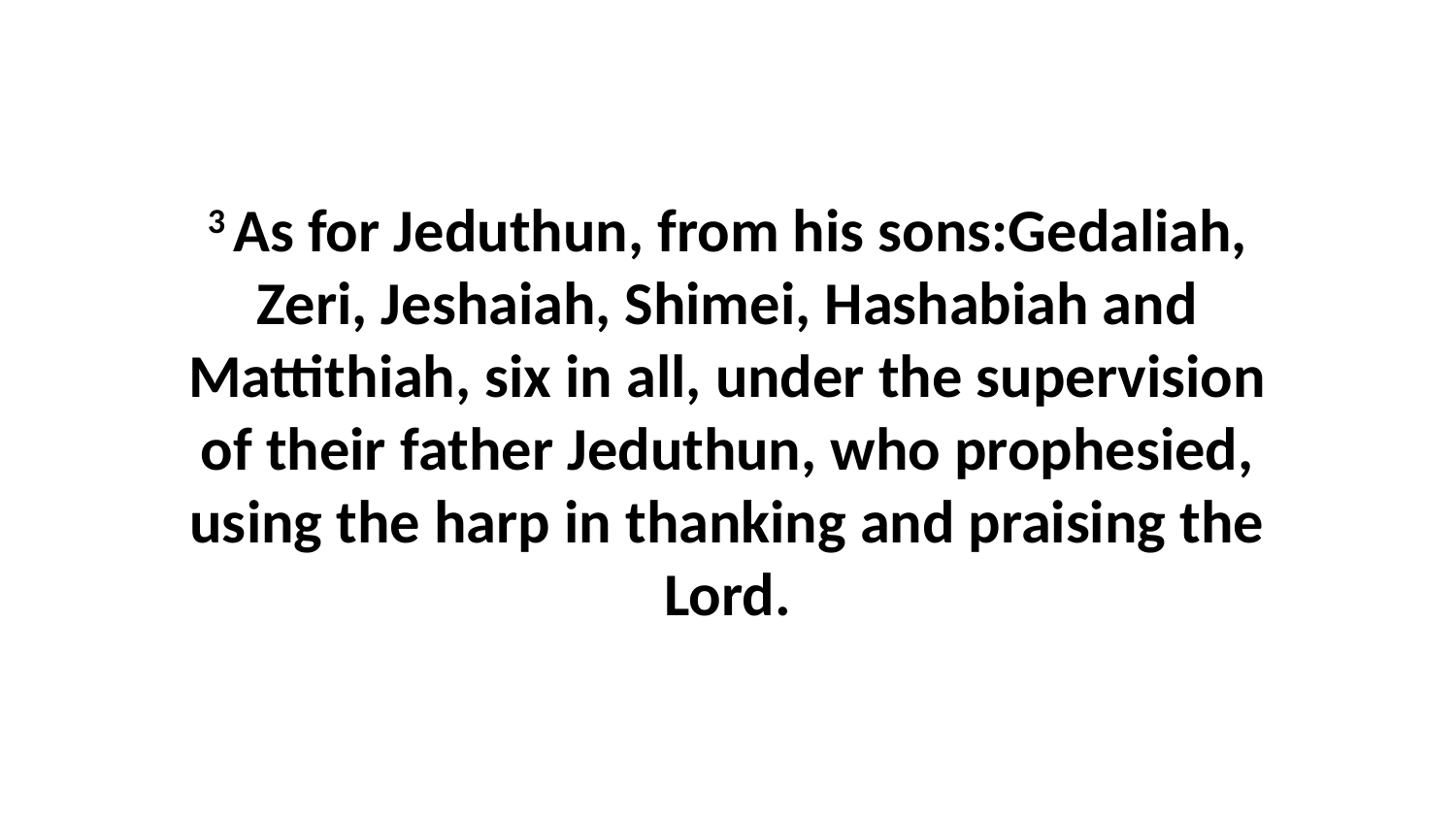

3 As for Jeduthun, from his sons:Gedaliah, Zeri, Jeshaiah, Shimei, Hashabiah and Mattithiah, six in all, under the supervision of their father Jeduthun, who prophesied, using the harp in thanking and praising the Lord.